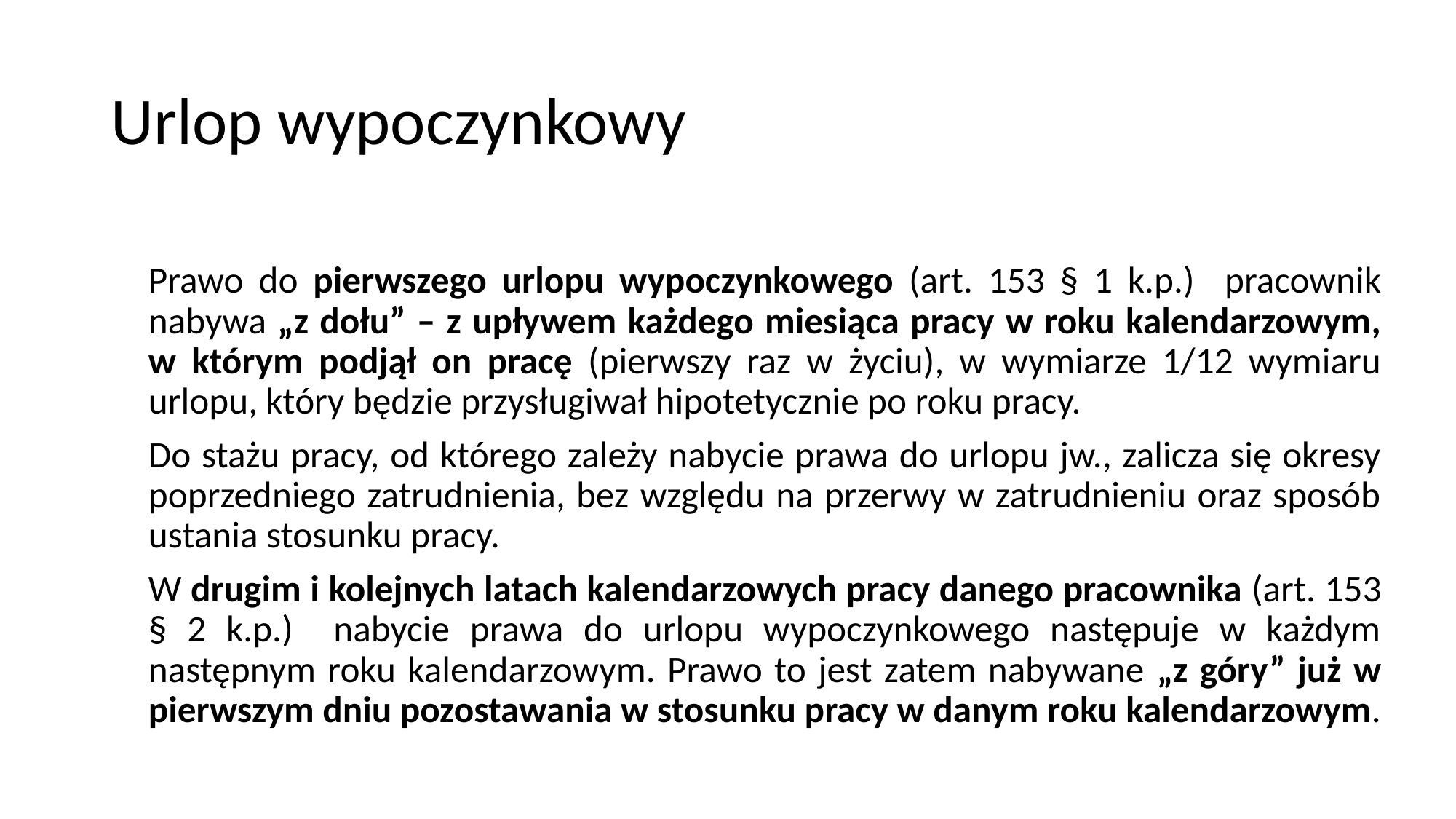

# Urlop wypoczynkowy
Prawo do pierwszego urlopu wypoczynkowego (art. 153 § 1 k.p.)  pracownik nabywa „z dołu” – z upływem każdego miesiąca pracy w roku kalendarzowym, w którym podjął on pracę (pierwszy raz w życiu), w wymiarze 1/12 wymiaru urlopu, który będzie przysługiwał hipotetycznie po roku pracy.
Do stażu pracy, od którego zależy nabycie prawa do urlopu jw., zalicza się okresy poprzedniego zatrudnienia, bez względu na przerwy w zatrudnieniu oraz sposób ustania stosunku pracy.
W drugim i kolejnych latach kalendarzowych pracy danego pracownika (art. 153 § 2 k.p.)  nabycie prawa do urlopu wypoczynkowego następuje w każdym następnym roku kalendarzowym. Prawo to jest zatem nabywane „z góry” już w pierwszym dniu pozostawania w stosunku pracy w danym roku kalendarzowym.